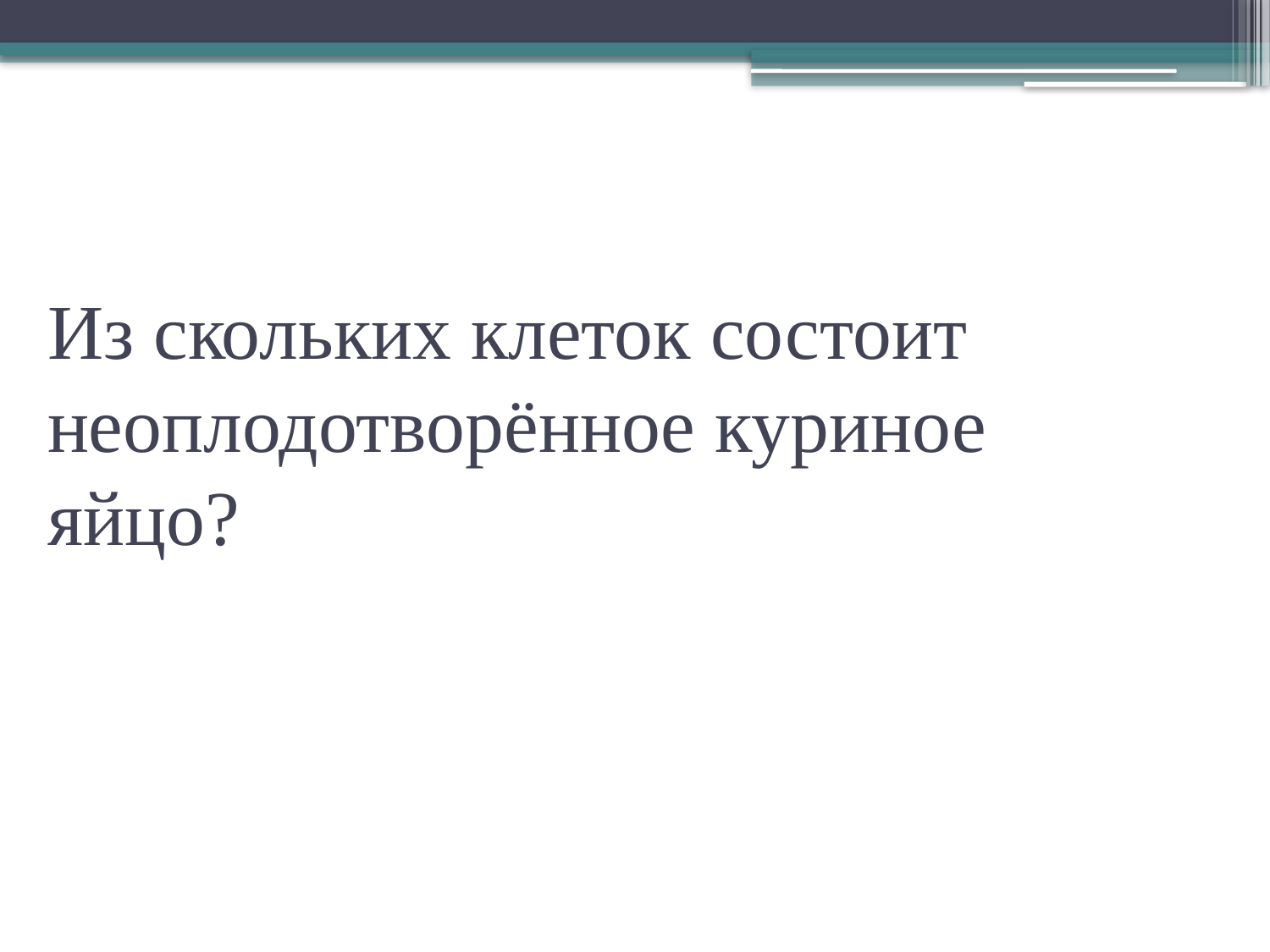

# Из скольких клеток состоит неоплодотворённое куриное яйцо?